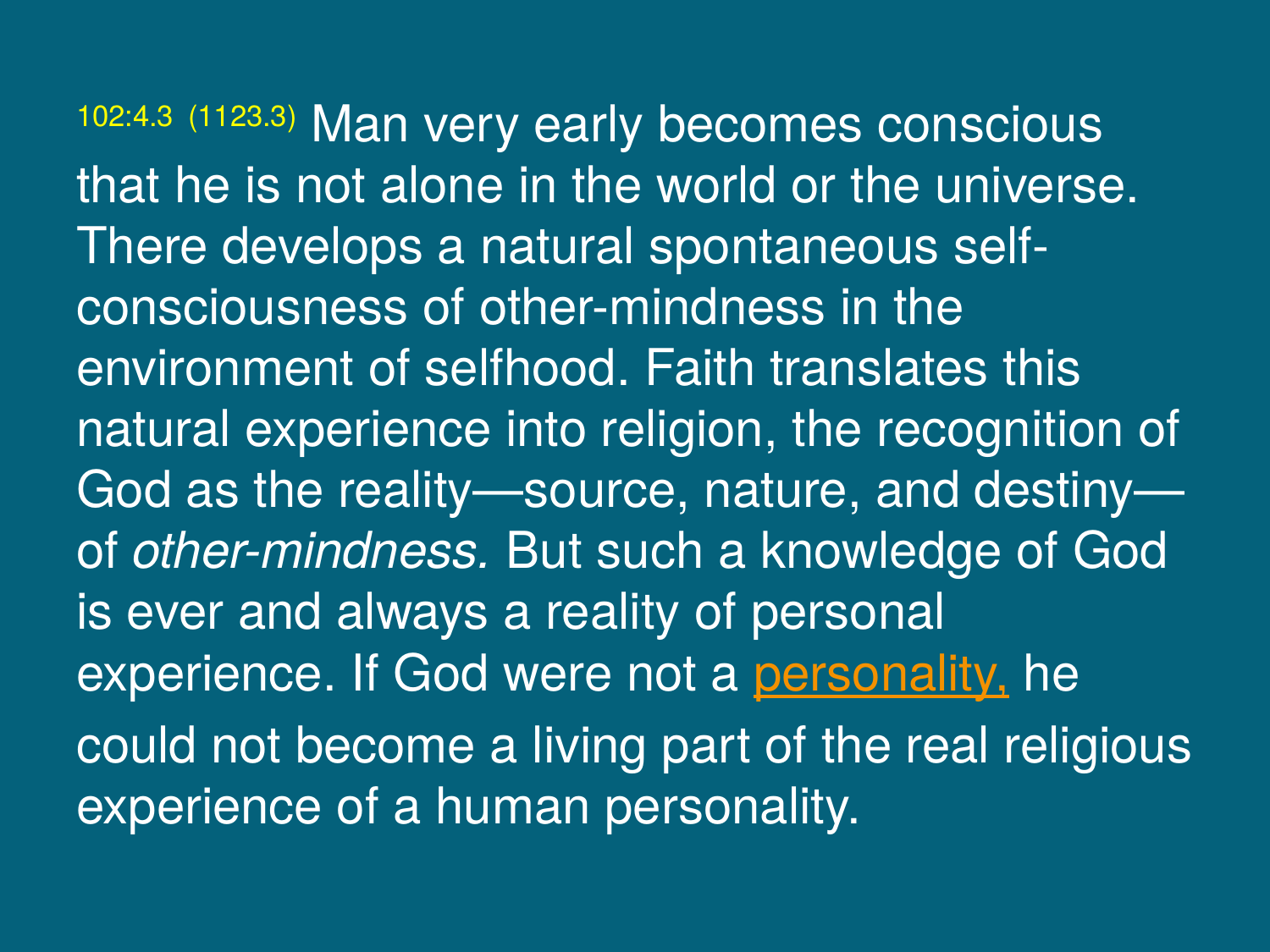

102:4.3 (1123.3) Man very early becomes conscious that he is not alone in the world or the universe. There develops a natural spontaneous self-consciousness of other-mindness in the environment of selfhood. Faith translates this natural experience into religion, the recognition of God as the reality—source, nature, and destiny—of other-mindness. But such a knowledge of God is ever and always a reality of personal experience. If God were not a personality, he could not become a living part of the real religious experience of a human personality.